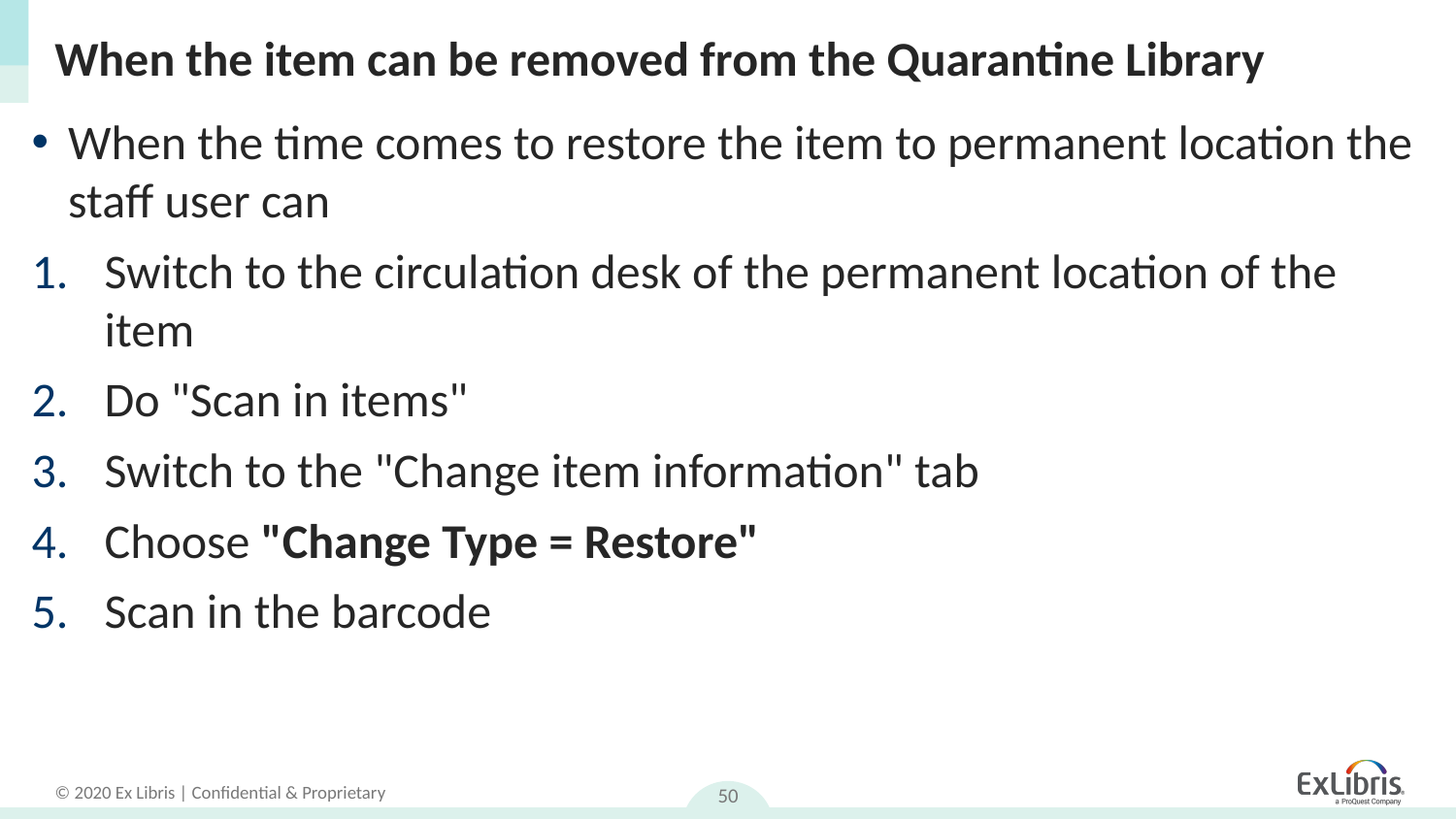

# When the item can be removed from the Quarantine Library
When the time comes to restore the item to permanent location the staff user can
Switch to the circulation desk of the permanent location of the item
Do "Scan in items"
Switch to the "Change item information" tab
Choose "Change Type = Restore"
Scan in the barcode

50